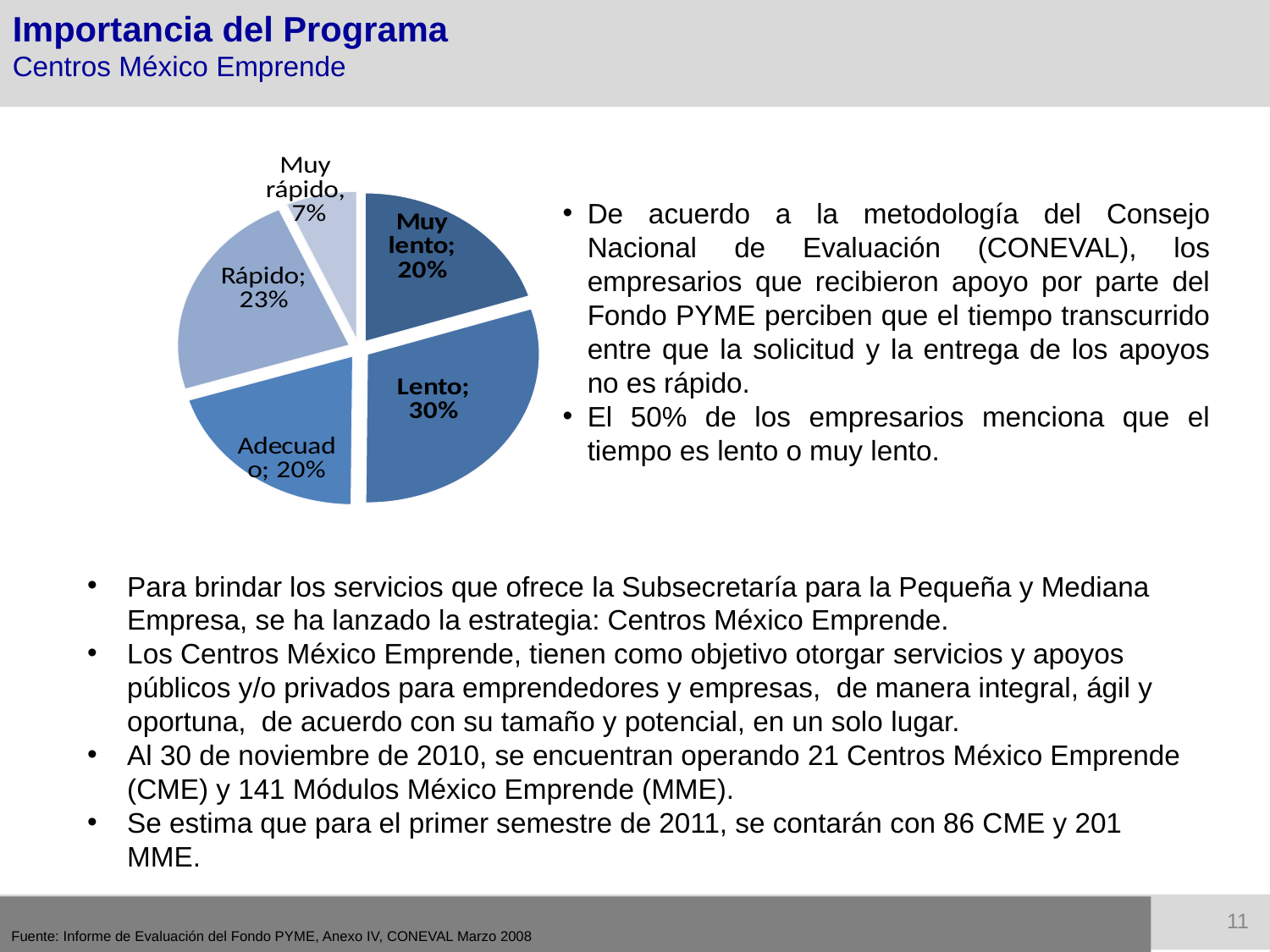

Importancia del Programa
Centros México Emprende

### Chart

| Category | Indice |  |
|---|---|---|
| Muy lento | 0.2 | None |
| Lento | 0.3 | None |
| Adecuado | 0.2 | None |
| Rápido | 0.23 | None |
| Muy rápido | 0.067 | None |
De acuerdo a la metodología del Consejo Nacional de Evaluación (CONEVAL), los empresarios que recibieron apoyo por parte del Fondo PYME perciben que el tiempo transcurrido entre que la solicitud y la entrega de los apoyos no es rápido.
El 50% de los empresarios menciona que el tiempo es lento o muy lento.
Para brindar los servicios que ofrece la Subsecretaría para la Pequeña y Mediana Empresa, se ha lanzado la estrategia: Centros México Emprende.
Los Centros México Emprende, tienen como objetivo otorgar servicios y apoyos públicos y/o privados para emprendedores y empresas,  de manera integral, ágil y oportuna,  de acuerdo con su tamaño y potencial, en un solo lugar.
Al 30 de noviembre de 2010, se encuentran operando 21 Centros México Emprende (CME) y 141 Módulos México Emprende (MME).
Se estima que para el primer semestre de 2011, se contarán con 86 CME y 201 MME.
11
Fuente: Informe de Evaluación del Fondo PYME, Anexo IV, CONEVAL Marzo 2008